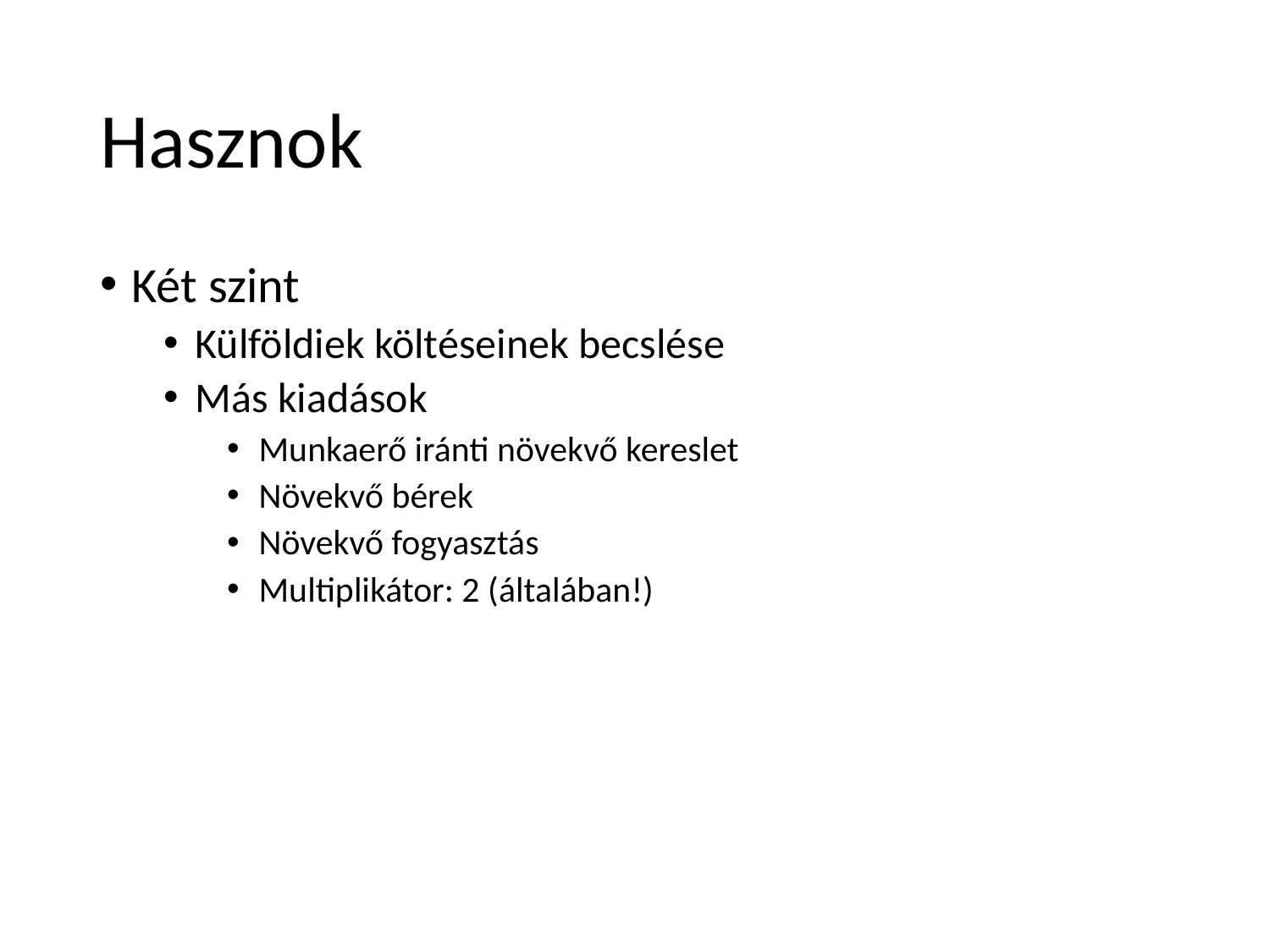

# Hasznok
Két szint
Külföldiek költéseinek becslése
Más kiadások
Munkaerő iránti növekvő kereslet
Növekvő bérek
Növekvő fogyasztás
Multiplikátor: 2 (általában!)